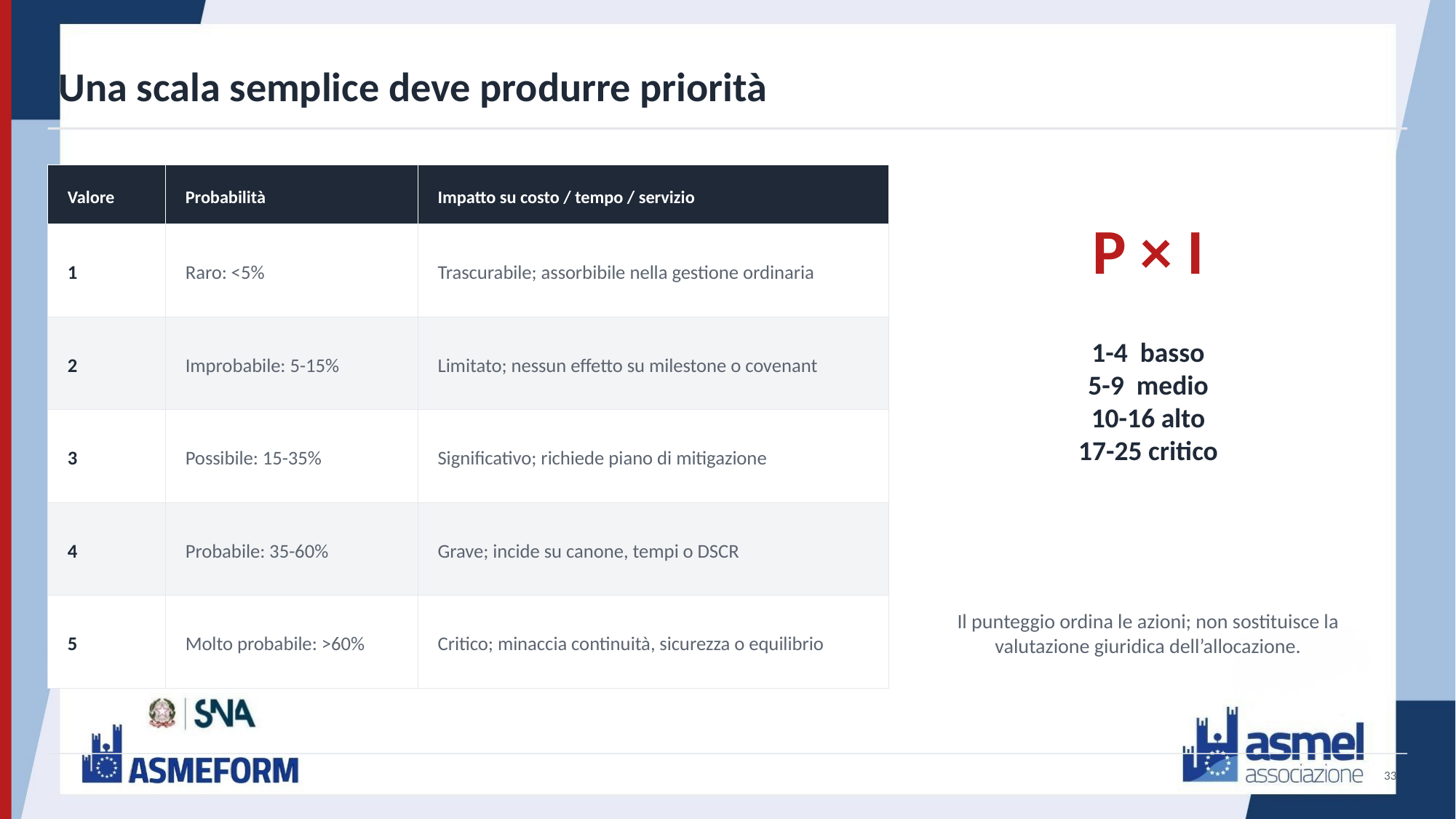

Una scala semplice deve produrre priorità

Valore
Probabilità
Impatto su costo / tempo / servizio
P × I

1
Raro: <5%
Trascurabile; assorbibile nella gestione ordinaria

2
Improbabile: 5-15%
Limitato; nessun effetto su milestone o covenant
1-4  basso
5-9  medio
10-16 alto
17-25 critico

3
Possibile: 15-35%
Significativo; richiede piano di mitigazione

4
Probabile: 35-60%
Grave; incide su canone, tempi o DSCR

Il punteggio ordina le azioni; non sostituisce la valutazione giuridica dell’allocazione.
5
Molto probabile: >60%
Critico; minaccia continuità, sicurezza o equilibrio

33